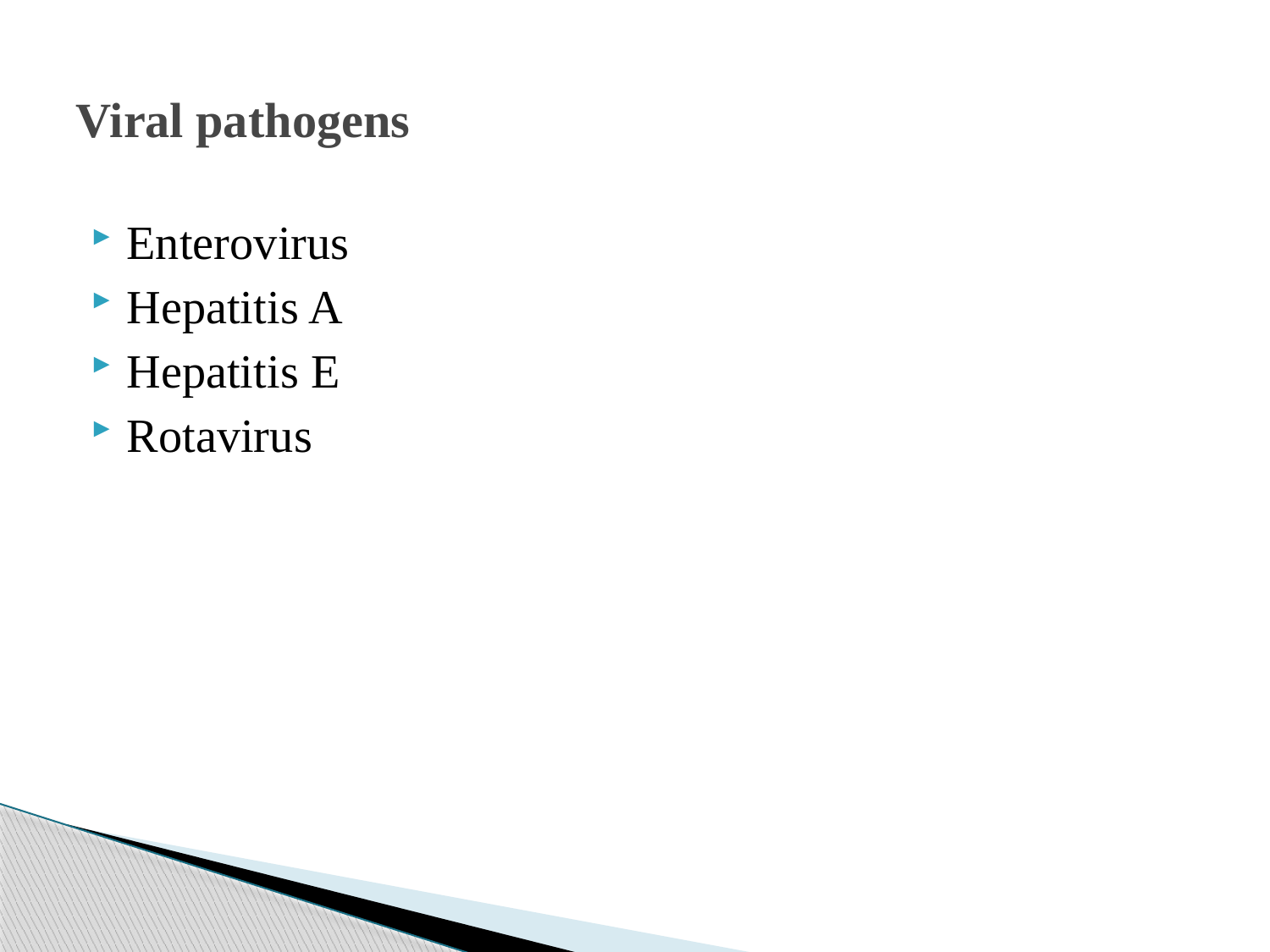

# Viral pathogens
Enterovirus
Hepatitis A
Hepatitis E
Rotavirus